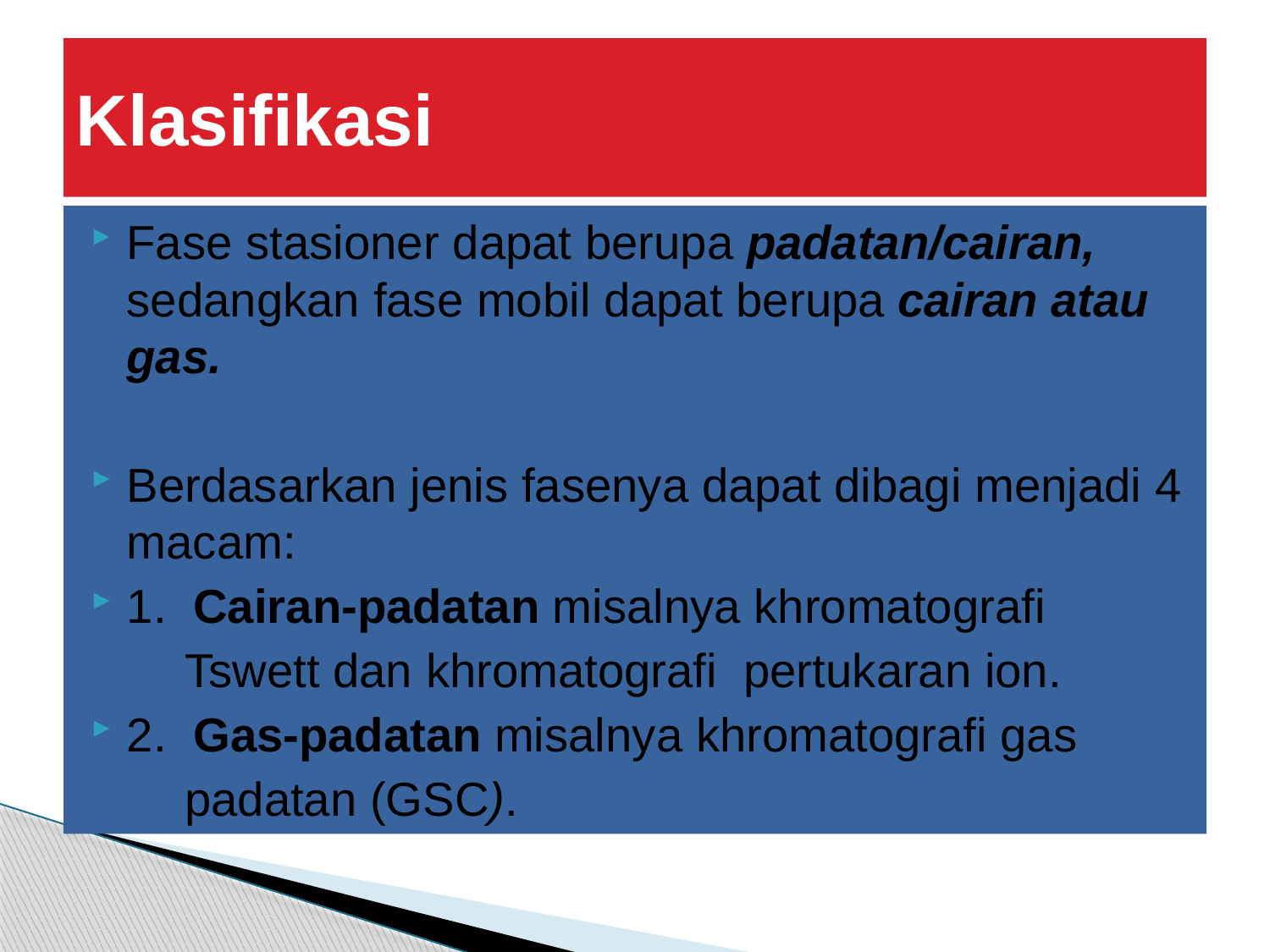

# Klasifikasi
Fase stasioner dapat berupa padatan/cairan, sedangkan fase mobil dapat berupa cairan atau gas.

Berdasarkan jenis fasenya dapat dibagi menjadi 4 macam:
1.  Cairan-padatan misalnya khromatografi
       Tswett dan khromatografi  pertukaran ion.
2.  Gas-padatan misalnya khromatografi gas
       padatan (GSC).